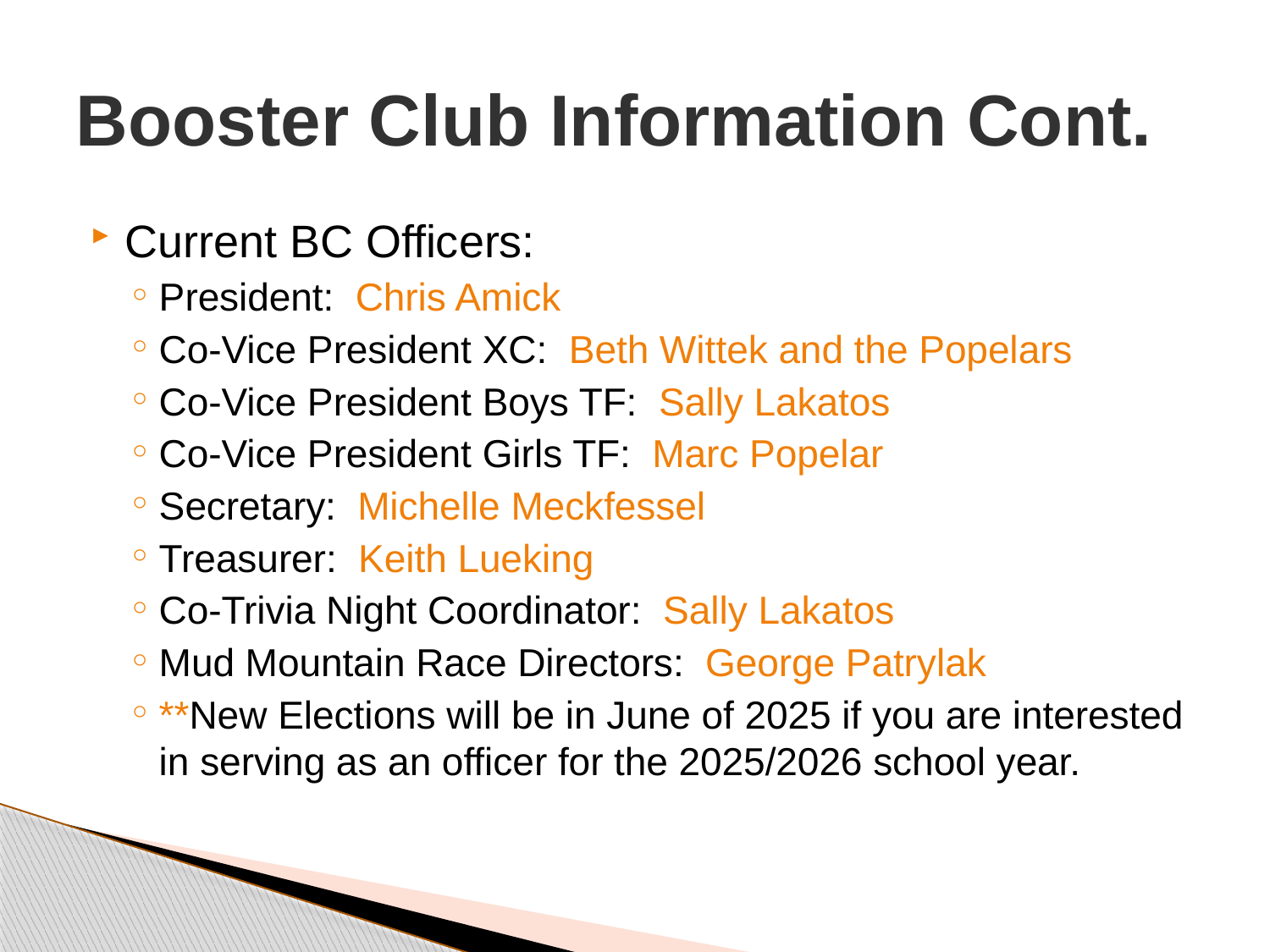

# Booster Club Information Cont.
Current BC Officers:
President:  Chris Amick
Co-Vice President XC:  Beth Wittek and the Popelars
Co-Vice President Boys TF:  Sally Lakatos
Co-Vice President Girls TF:  Marc Popelar
Secretary:  Michelle Meckfessel
Treasurer:  Keith Lueking
Co-Trivia Night Coordinator:  Sally Lakatos
Mud Mountain Race Directors:  George Patrylak
**New Elections will be in June of 2025 if you are interested in serving as an officer for the 2025/2026 school year.